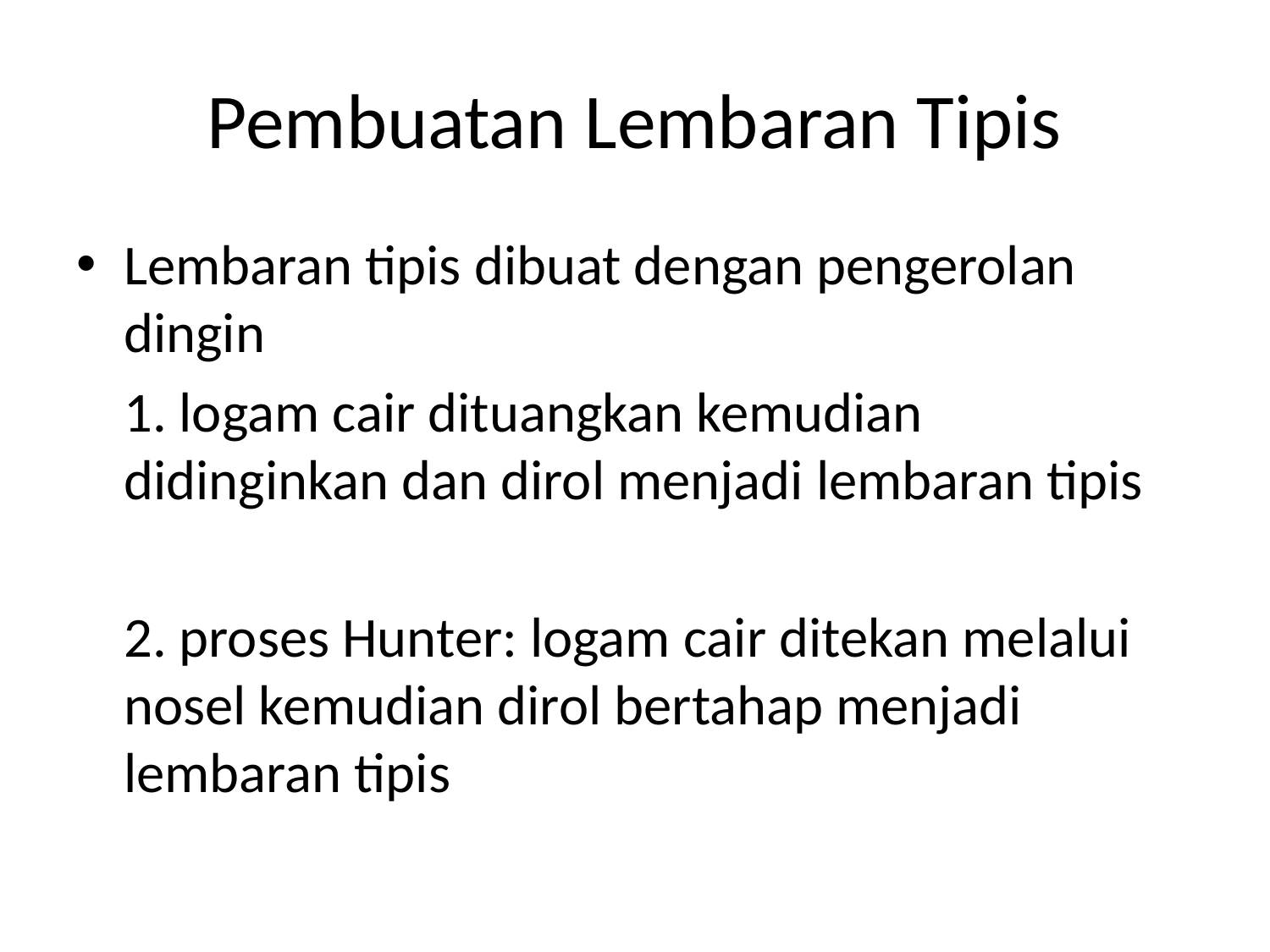

# Pembuatan Lembaran Tipis
Lembaran tipis dibuat dengan pengerolan dingin
	1. logam cair dituangkan kemudian didinginkan dan dirol menjadi lembaran tipis

	2. proses Hunter: logam cair ditekan melalui nosel kemudian dirol bertahap menjadi lembaran tipis